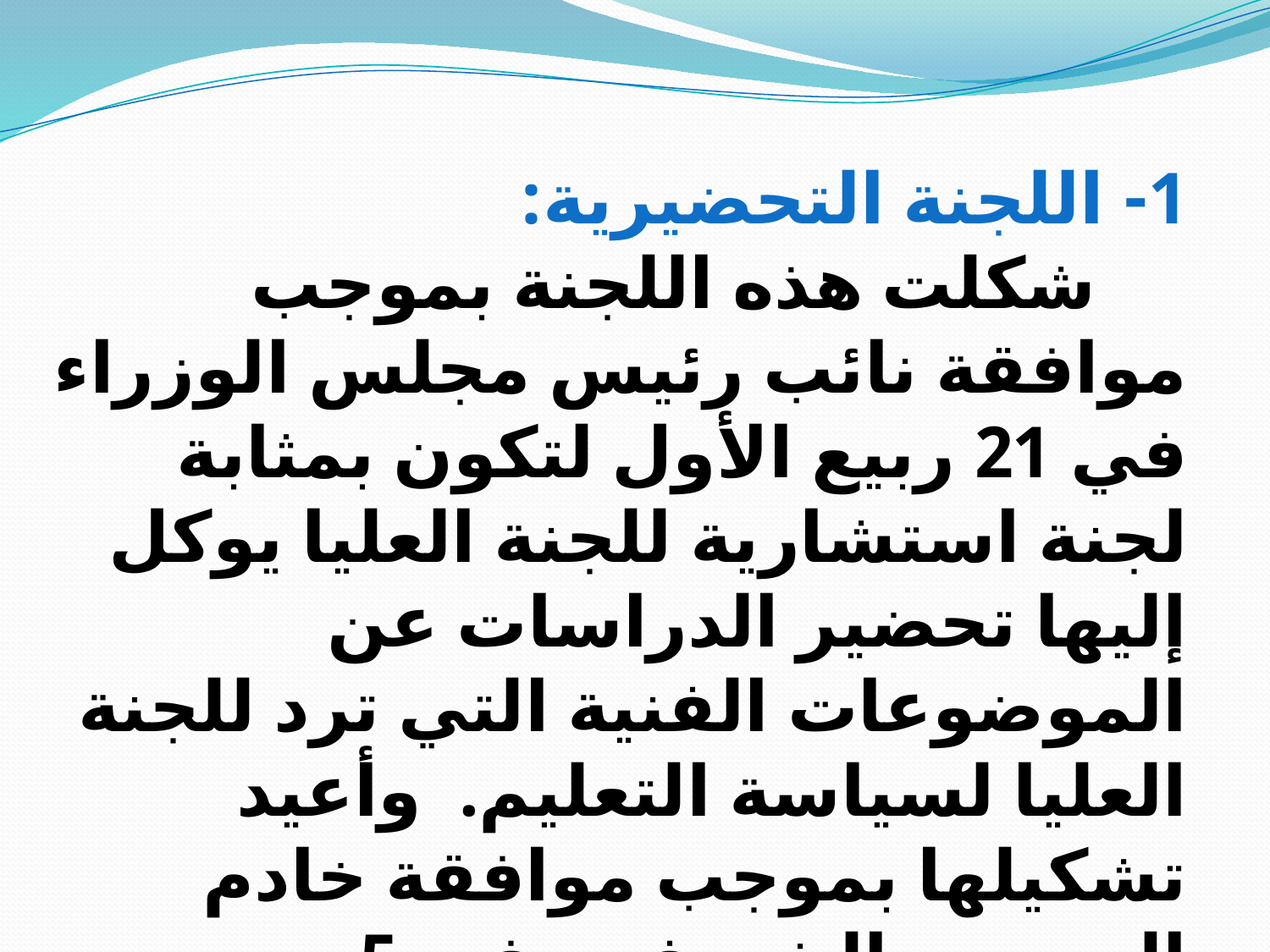

1- اللجنة التحضيرية:
     شكلت هذه اللجنة بموجب موافقة نائب رئيس مجلس الوزراء في 21 ربيع الأول لتكون بمثابة لجنة استشارية للجنة العليا يوكل إليها تحضير الدراسات عن الموضوعات الفنية التي ترد للجنة العليا لسياسة التعليم.  وأعيد تشكيلها بموجب موافقة خادم الحرمين الشريفين في 5 رجب 1416هـ والموافقة السامية في 13 صفر 1423هـ لضم عضوين آخرين على النحو التالي: